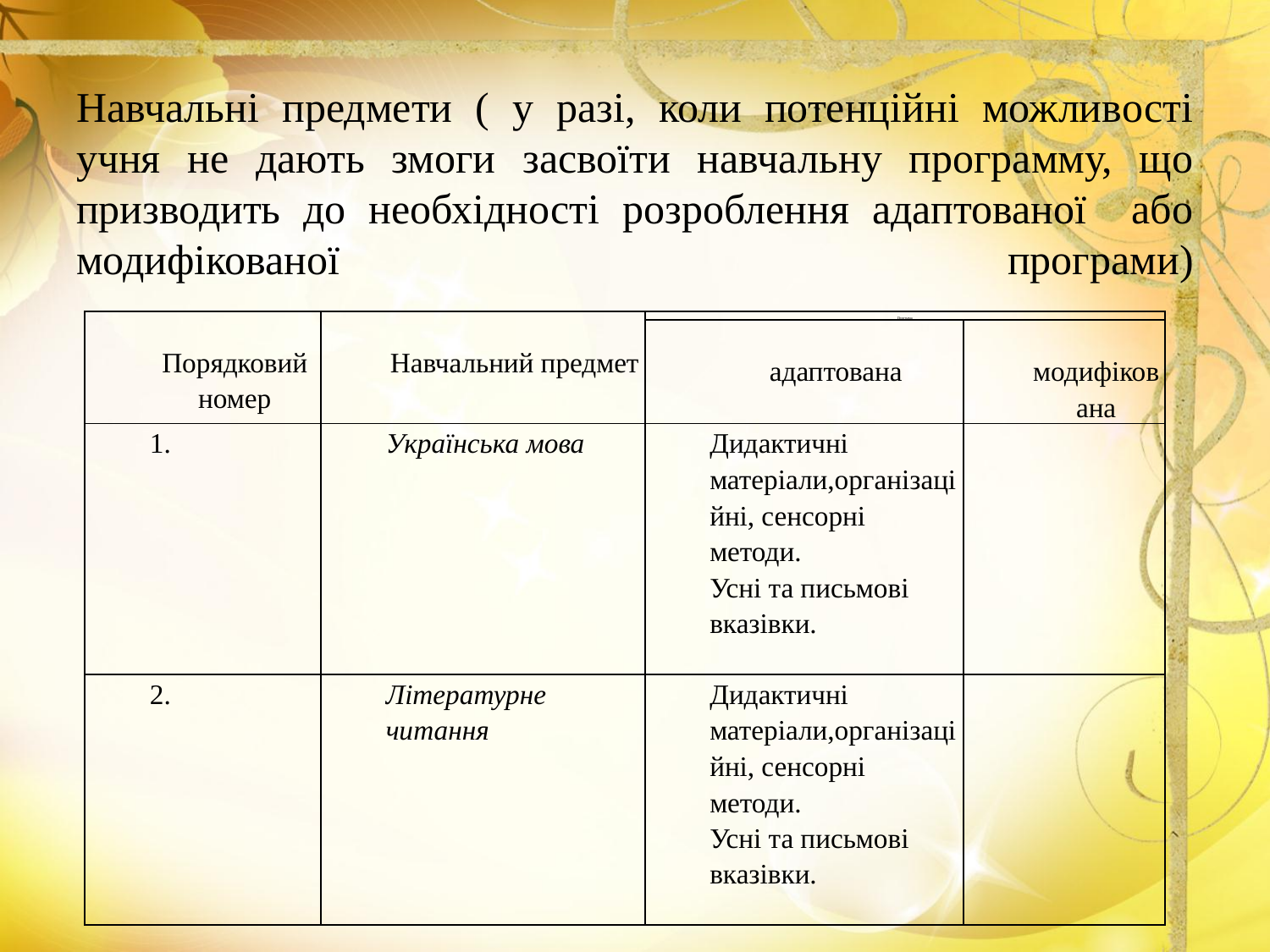

# Навчальні предмети ( у разі, коли потенційні можливості учня не дають змоги засвоїти навчальну программу, що призводить до необхідності розроблення адаптованої  або модифікованої програми)
| Порядковий номер | Навчальний предмет | Програма |  |
| --- | --- | --- | --- |
|  |  | адаптована | модифікована |
| 1. | Українська мова | Дидактичні матеріали,організаційні, сенсорні методи. Усні та письмові вказівки. |  |
| 2. | Літературне читання | Дидактичні матеріали,організаційні, сенсорні методи. Усні та письмові вказівки. |  |